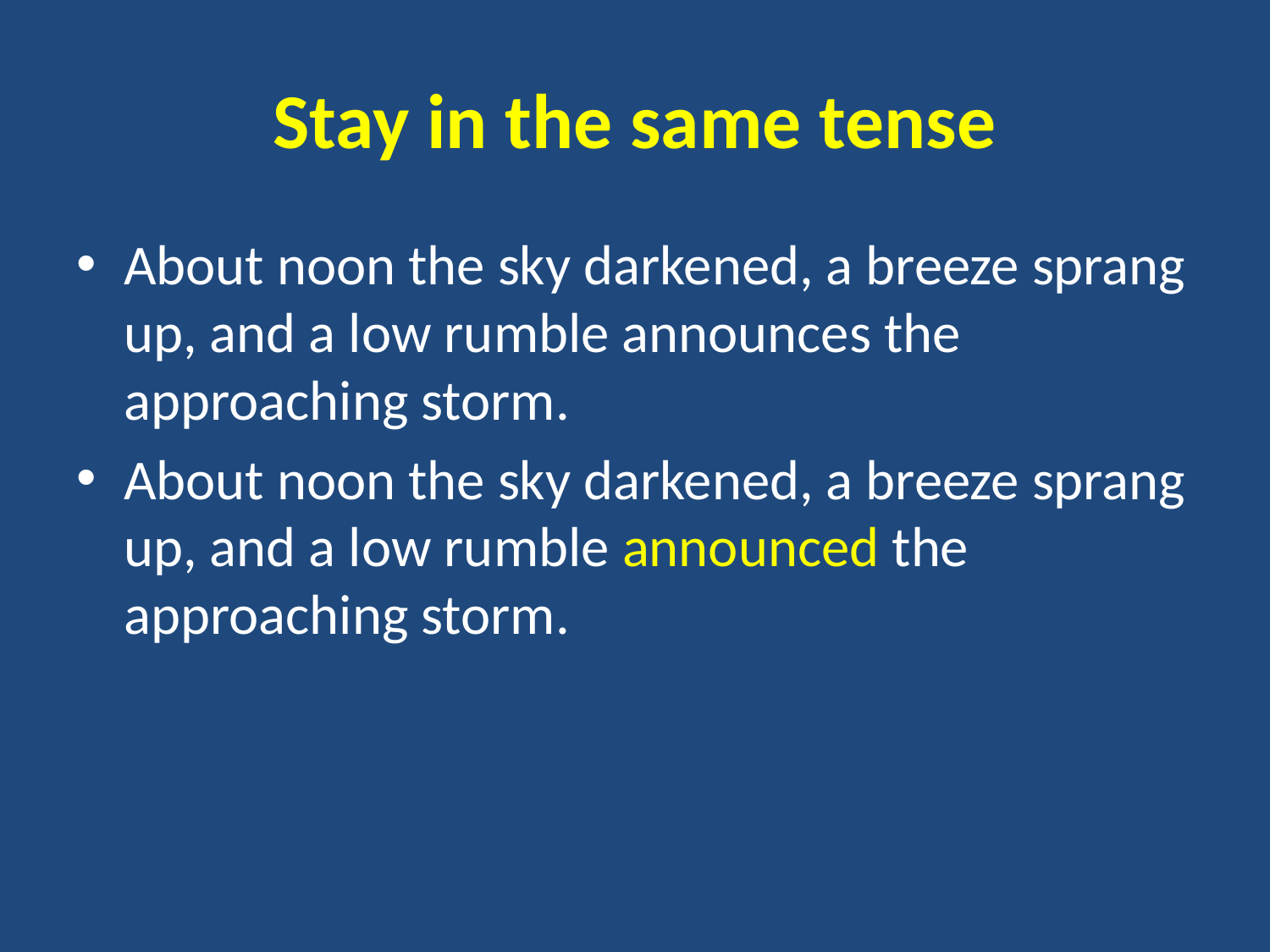

# Stay in the same tense
About noon the sky darkened, a breeze sprang up, and a low rumble announces the approaching storm.
About noon the sky darkened, a breeze sprang up, and a low rumble announced the approaching storm.